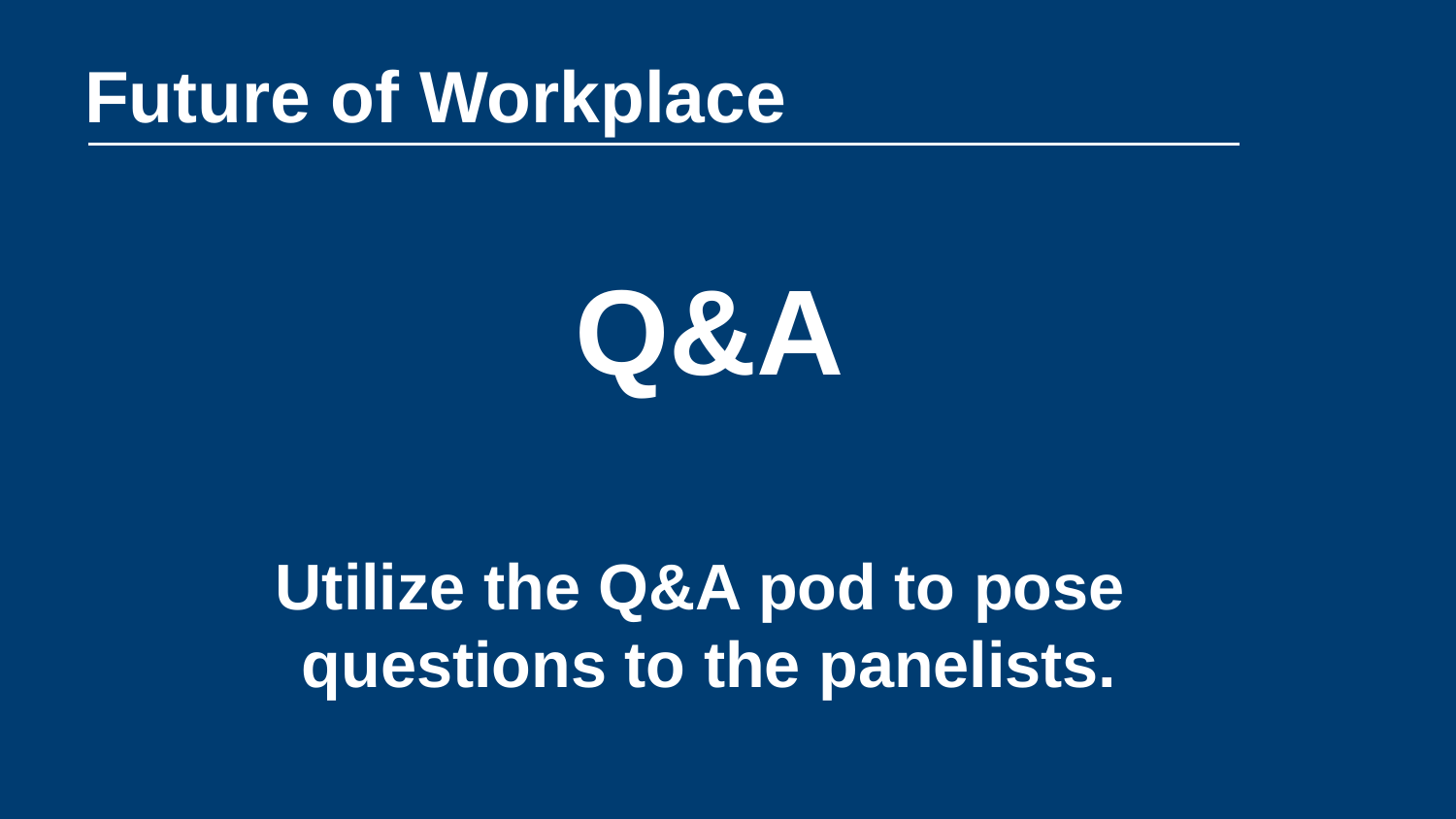

# Future of Workplace

Q&A

Utilize the Q&A pod to pose
questions to the panelists.